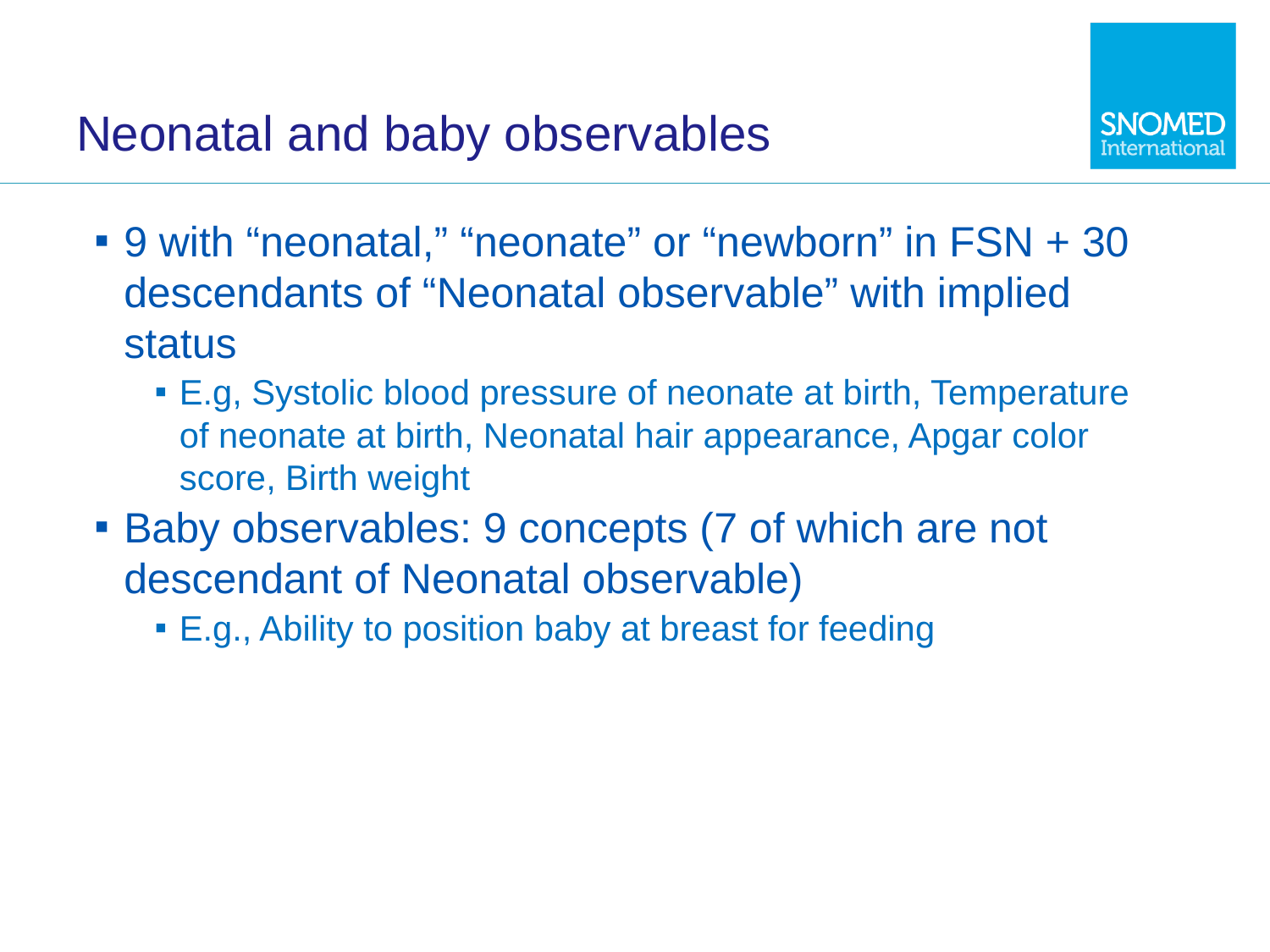

# Neonatal and baby observables
9 with “neonatal,” “neonate” or “newborn” in FSN + 30 descendants of “Neonatal observable” with implied status
E.g, Systolic blood pressure of neonate at birth, Temperature of neonate at birth, Neonatal hair appearance, Apgar color score, Birth weight
Baby observables: 9 concepts (7 of which are not descendant of Neonatal observable)
E.g., Ability to position baby at breast for feeding